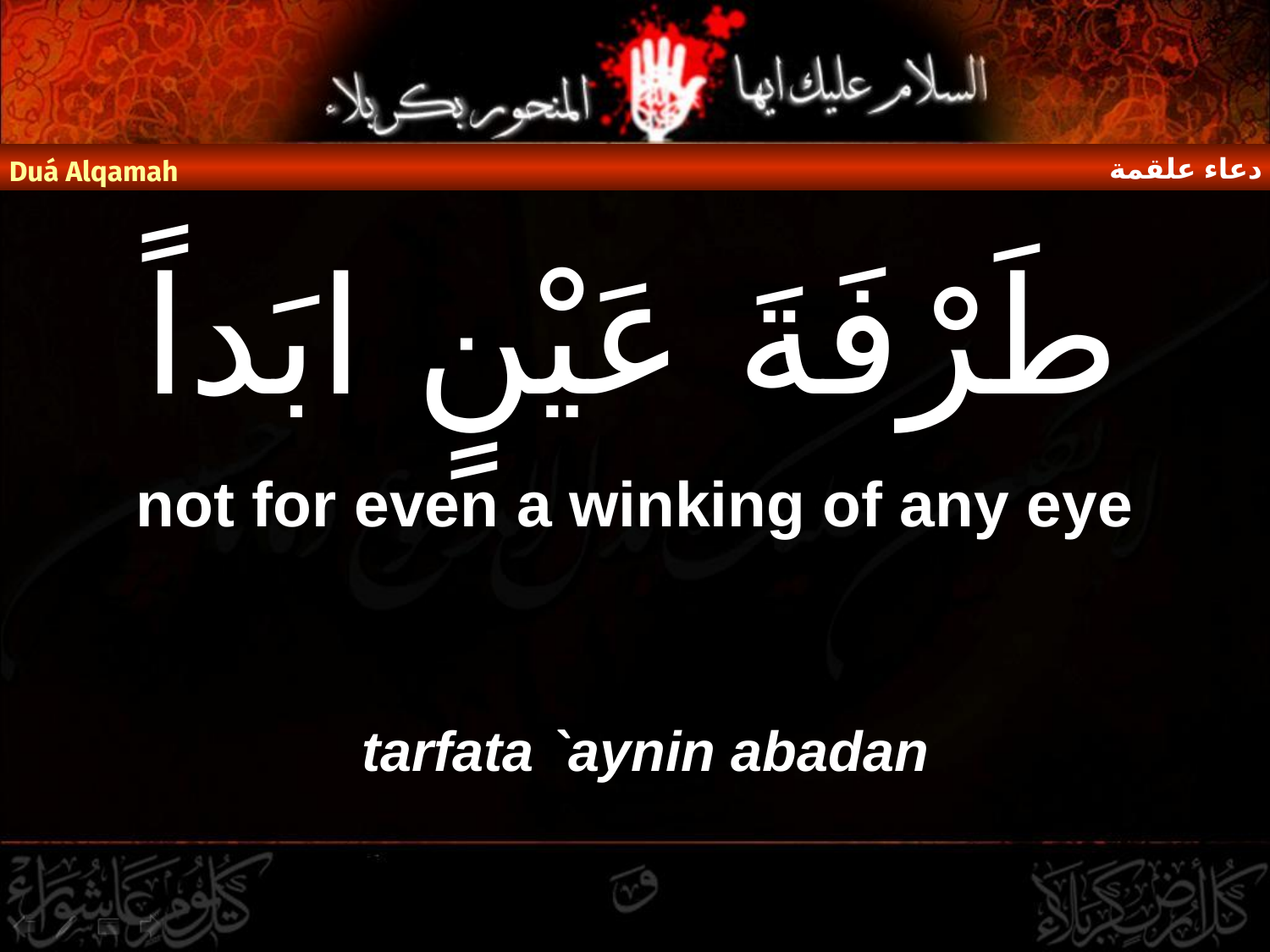

دعاء علقمة
Duá Alqamah
# طَرْفَةَ عَيْنٍ ابَداً
not for even a winking of any eye
tarfata `aynin abadan